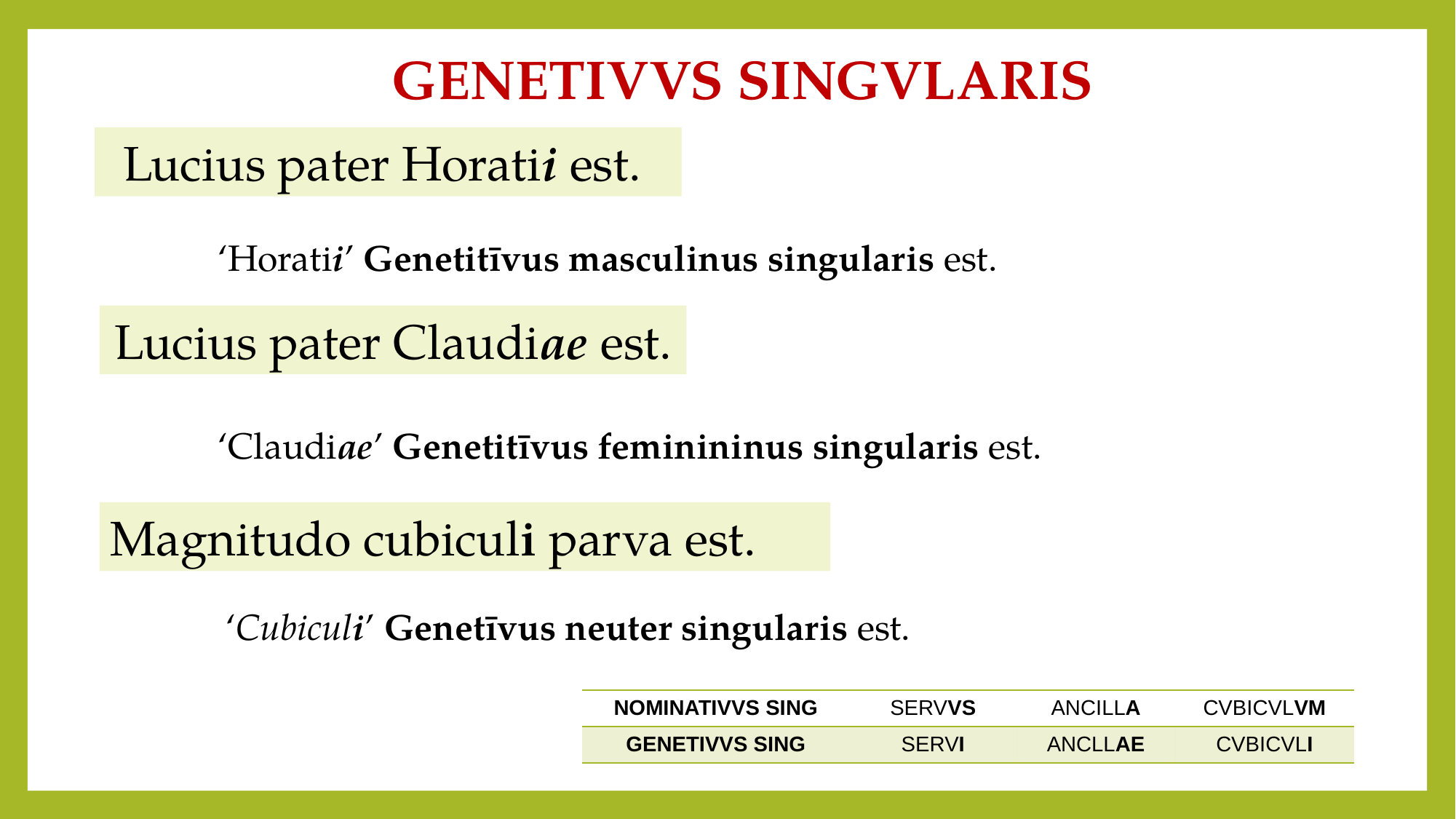

GENETIVVS SINGVLARIS
Lucius pater Horatii est.
‘Horatii’ Genetitīvus masculinus singularis est.
Lucius pater Claudiae est.
‘Claudiae’ Genetitīvus feminininus singularis est.
Magnitudo cubiculi parva est.
‘Cubiculi’ Genetīvus neuter singularis est.
| NOMINATIVVS SING | SERVVS | ANCILLA | CVBICVLVM |
| --- | --- | --- | --- |
| GENETIVVS SING | SERVI | ANCLLAE | CVBICVLI |